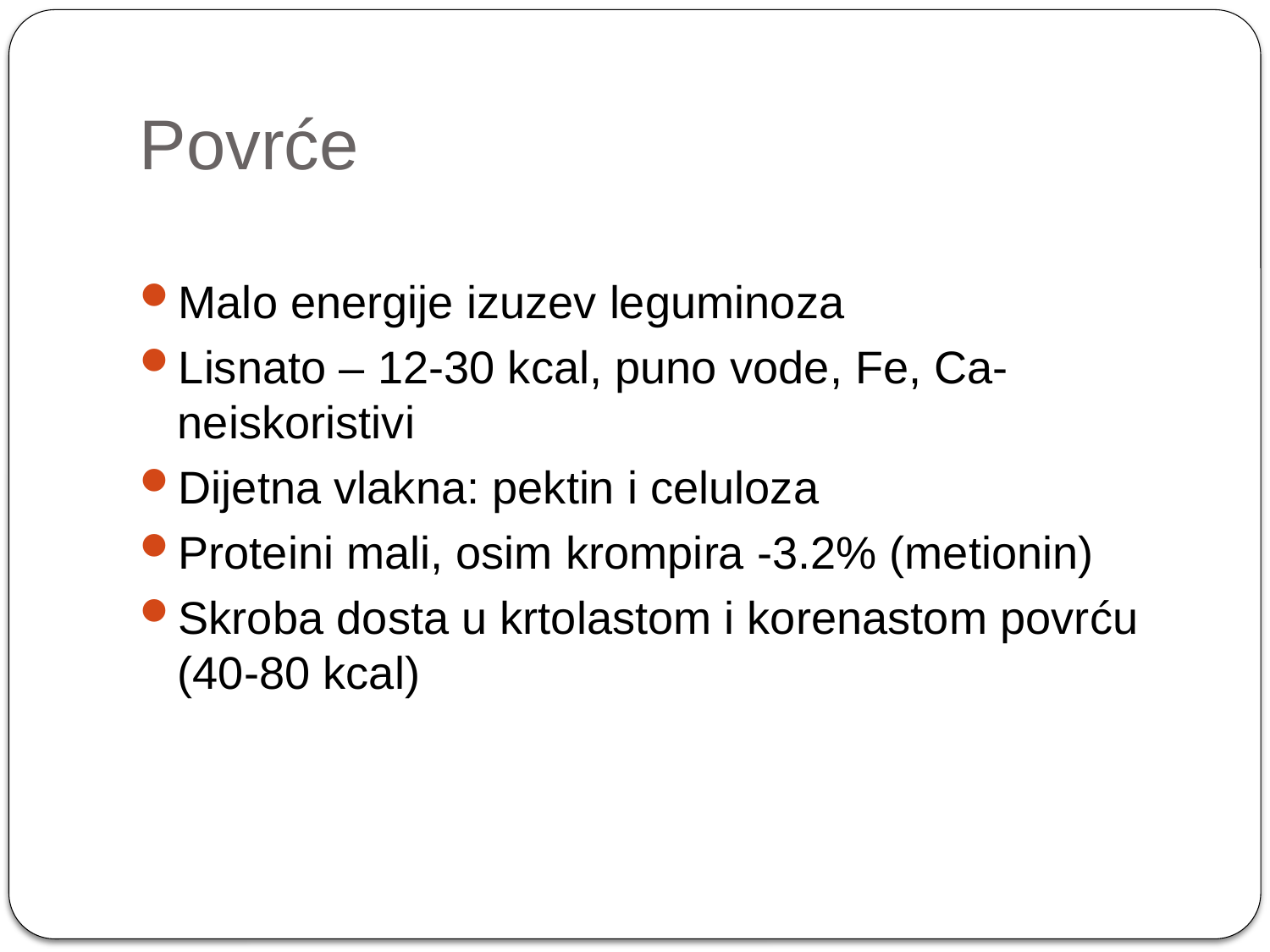

# Povrće

Malo energije izuzev leguminoza
Lisnato – 12-30 kcal, puno vode, Fe, Ca-neiskoristivi
Dijetna vlakna: pektin i celuloza
Proteini mali, osim krompira -3.2% (metionin)
Skroba dosta u krtolastom i korenastom povrću (40-80 kcal)